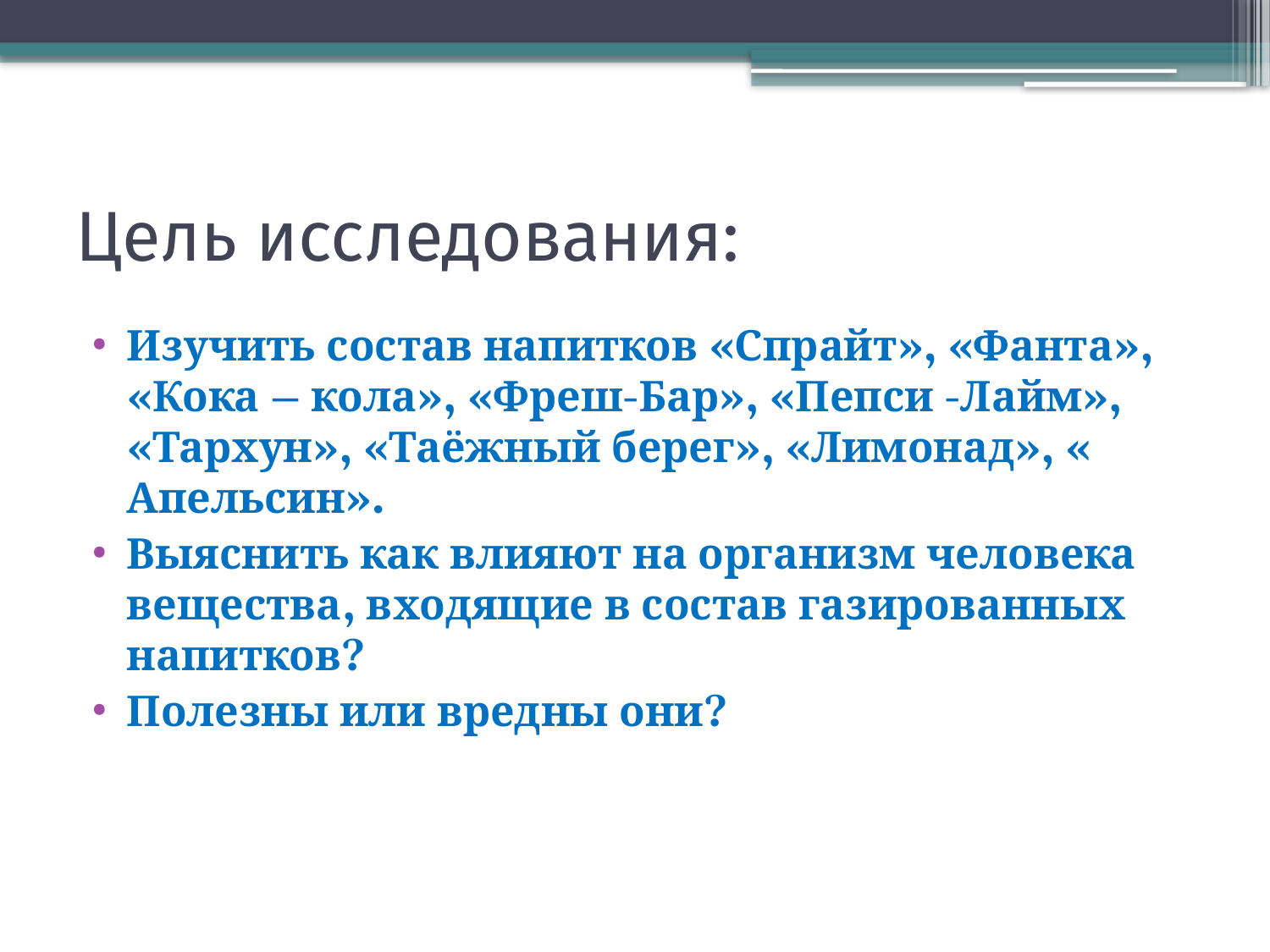

# Цель исследования:
Изучить состав напитков «Спрайт», «Фанта», «Кока – кола», «Фреш-Бар», «Пепси -Лайм», «Тархун», «Таёжный берег», «Лимонад», « Апельсин».
Выяснить как влияют на организм человека вещества, входящие в состав газированных напитков?
Полезны или вредны они?